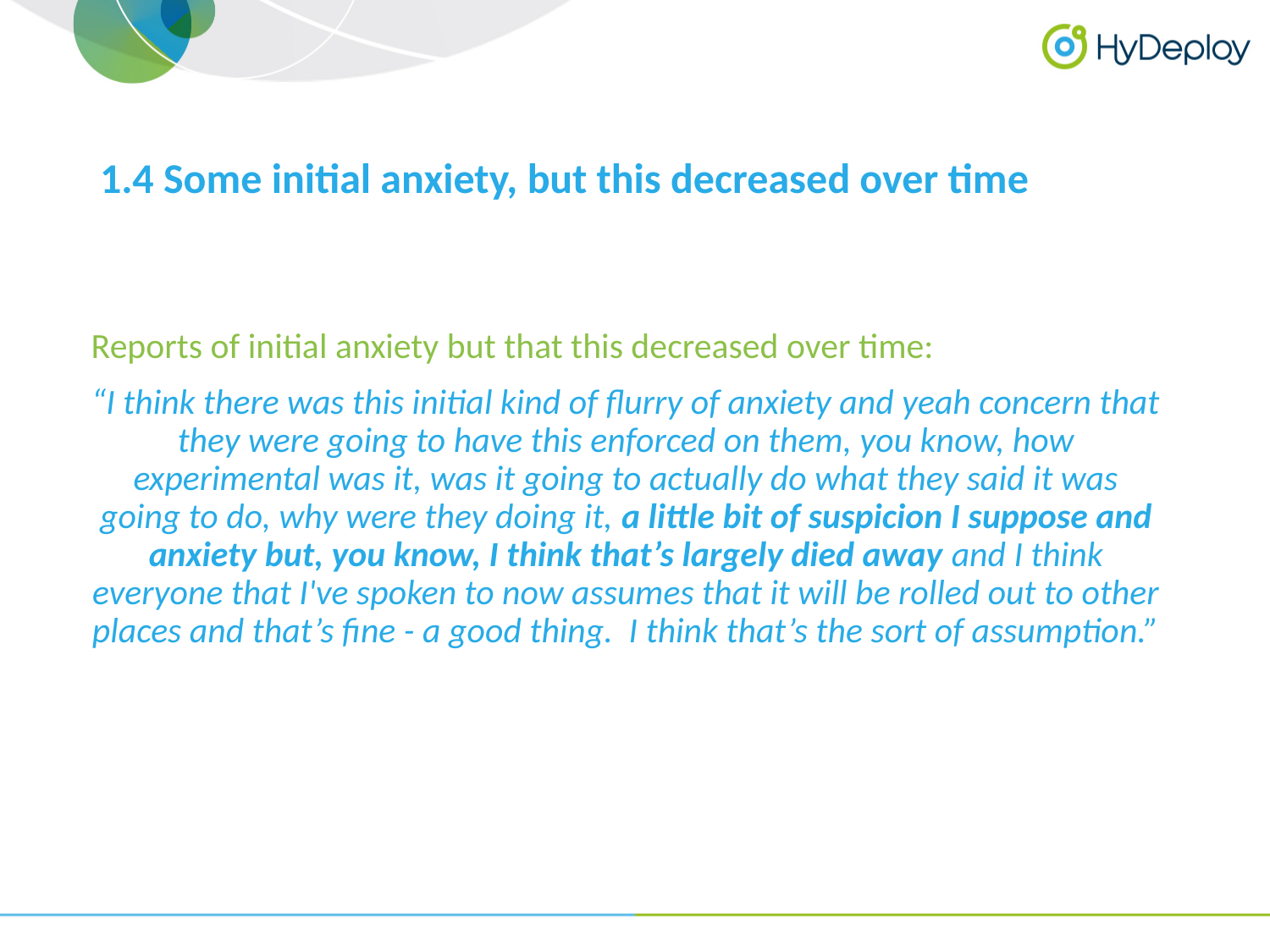

# 1.4 Some initial anxiety, but this decreased over time
Reports of initial anxiety but that this decreased over time:
“I think there was this initial kind of flurry of anxiety and yeah concern that they were going to have this enforced on them, you know, how experimental was it, was it going to actually do what they said it was going to do, why were they doing it, a little bit of suspicion I suppose and anxiety but, you know, I think that’s largely died away and I think everyone that I've spoken to now assumes that it will be rolled out to other places and that’s fine - a good thing.  I think that’s the sort of assumption.”